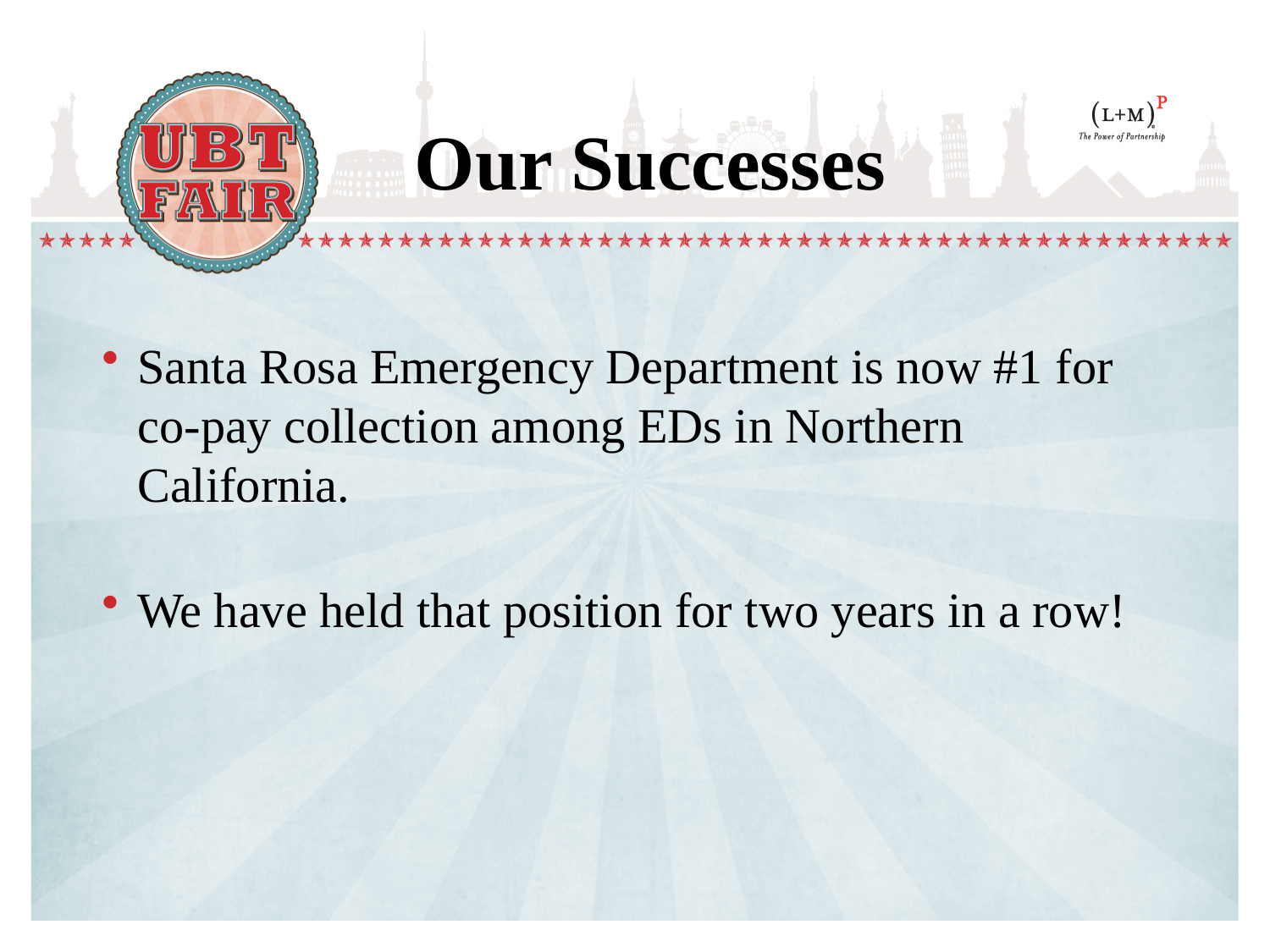

# Our Successes
Santa Rosa Emergency Department is now #1 for co-pay collection among EDs in Northern California.

We have held that position for two years in a row!